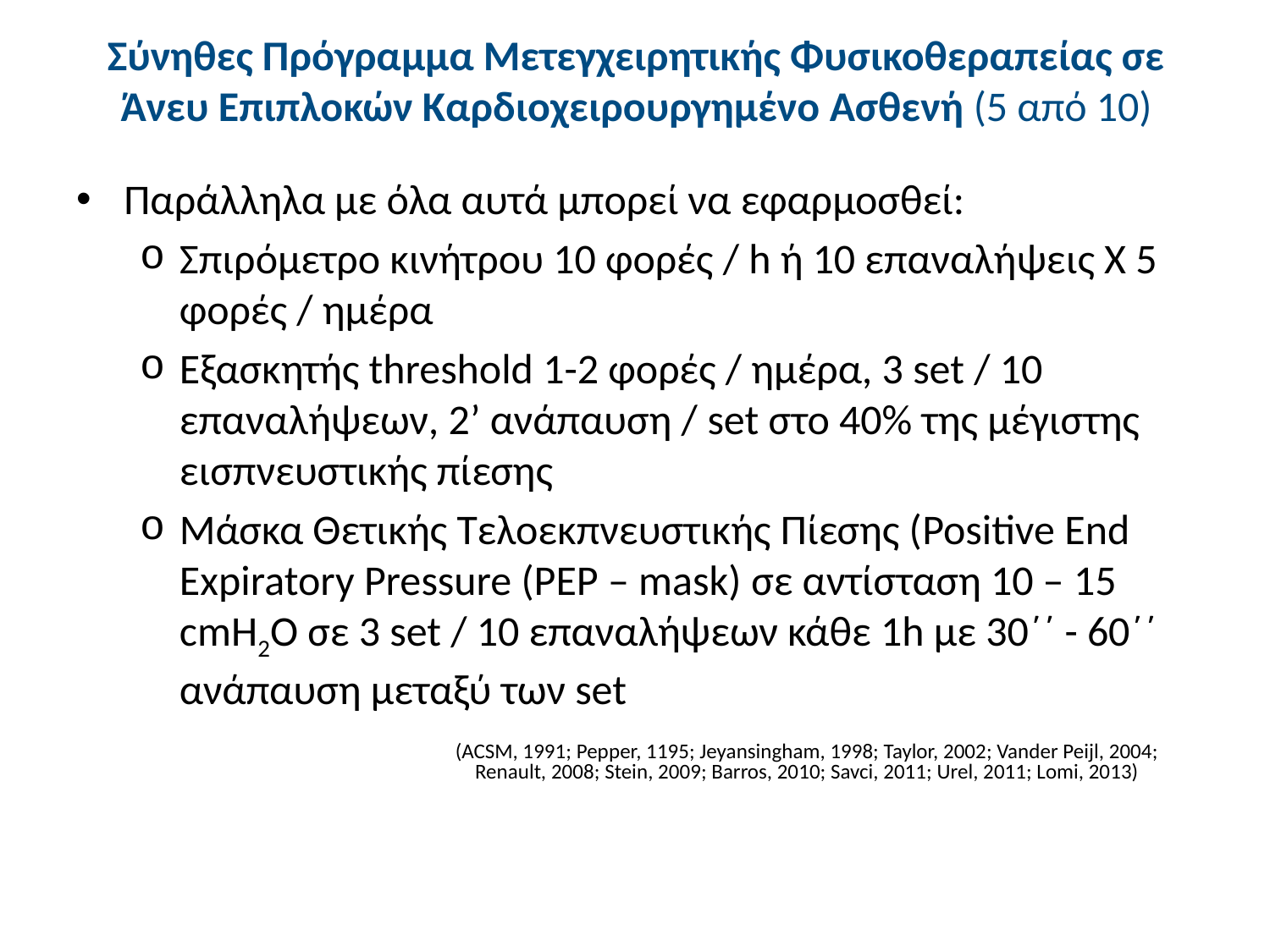

# Σύνηθες Πρόγραμμα Μετεγχειρητικής Φυσικοθεραπείας σε Άνευ Επιπλοκών Καρδιοχειρουργημένο Ασθενή (5 από 10)
Παράλληλα με όλα αυτά μπορεί να εφαρμοσθεί:
Σπιρόμετρο κινήτρου 10 φορές / h ή 10 επαναλήψεις Χ 5 φορές / ημέρα
Εξασκητής threshold 1-2 φορές / ημέρα, 3 set / 10 επαναλήψεων, 2’ ανάπαυση / set στο 40% της μέγιστης εισπνευστικής πίεσης
Mάσκα Θετικής Τελοεκπνευστικής Πίεσης (Positive End Expiratory Pressure (PEP – mask) σε αντίσταση 10 – 15 cmH2O σε 3 set / 10 επαναλήψεων κάθε 1h με 30΄΄ - 60΄΄ ανάπαυση μεταξύ των set
(ACSM, 1991; Pepper, 1195; Jeyansingham, 1998; Taylor, 2002; Vander Peijl, 2004; Renault, 2008; Stein, 2009; Barros, 2010; Savci, 2011; Urel, 2011; Lomi, 2013)